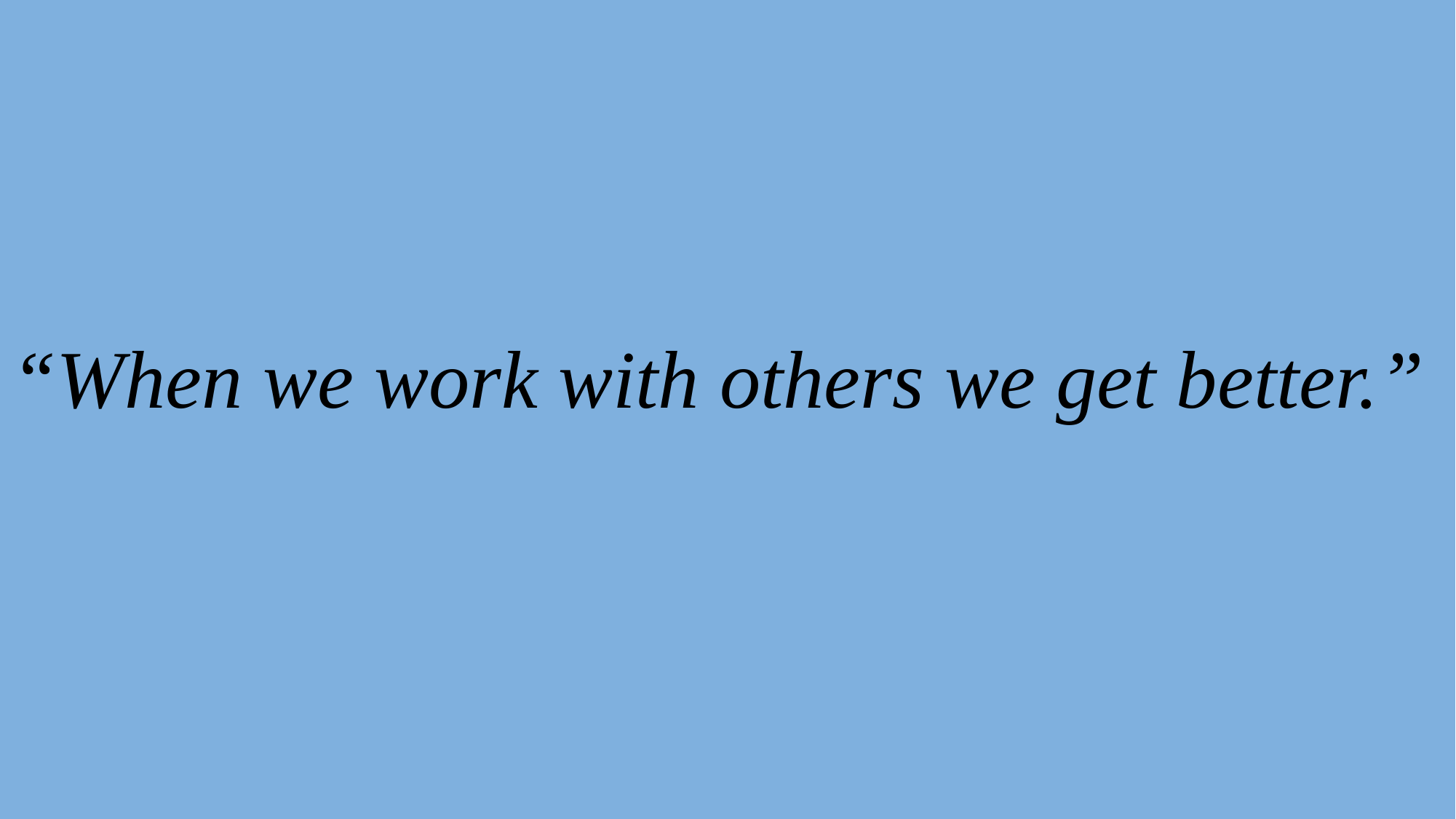

#

“When we work with others we get better.”